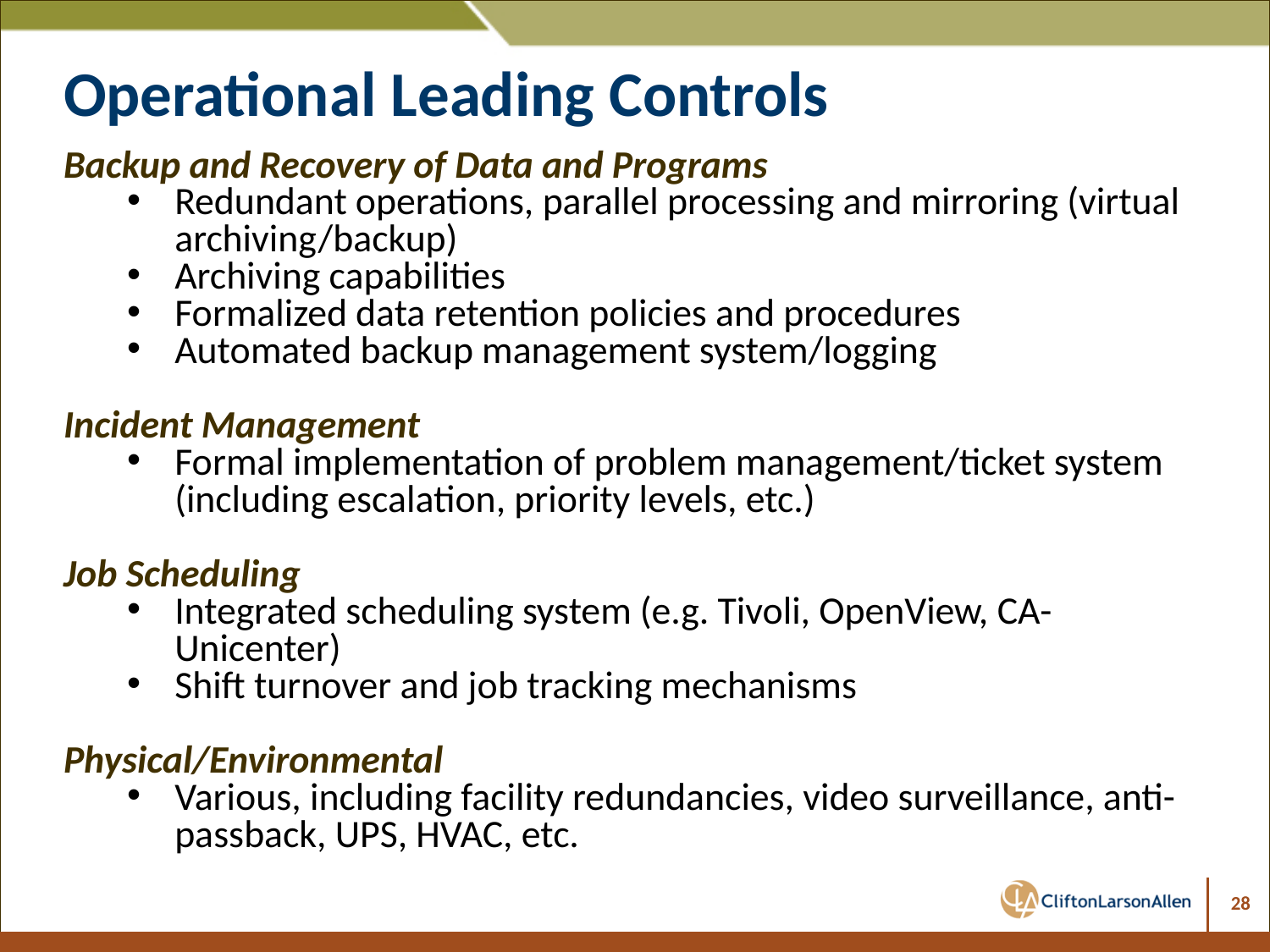

# Operational Leading Controls
Backup and Recovery of Data and Programs
Redundant operations, parallel processing and mirroring (virtual archiving/backup)
Archiving capabilities
Formalized data retention policies and procedures
Automated backup management system/logging

Incident Management
Formal implementation of problem management/ticket system (including escalation, priority levels, etc.)

Job Scheduling
Integrated scheduling system (e.g. Tivoli, OpenView, CA-Unicenter)
Shift turnover and job tracking mechanisms

Physical/Environmental
Various, including facility redundancies, video surveillance, anti-passback, UPS, HVAC, etc.

28